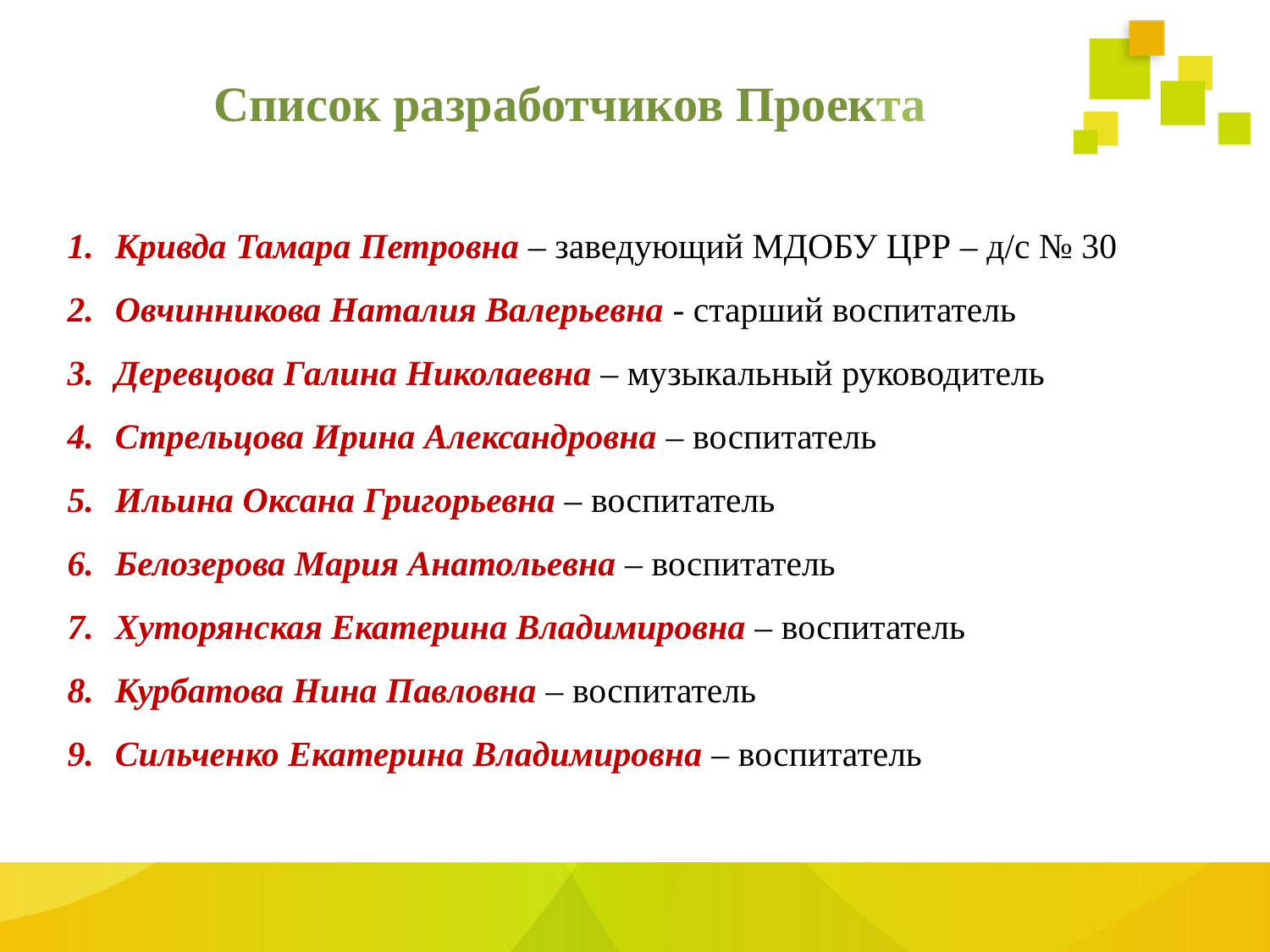

Список разработчиков Проекта
Кривда Тамара Петровна – заведующий МДОБУ ЦРР – д/с № 30
Овчинникова Наталия Валерьевна - старший воспитатель
Деревцова Галина Николаевна – музыкальный руководитель
Стрельцова Ирина Александровна – воспитатель
Ильина Оксана Григорьевна – воспитатель
Белозерова Мария Анатольевна – воспитатель
Хуторянская Екатерина Владимировна – воспитатель
Курбатова Нина Павловна – воспитатель
Сильченко Екатерина Владимировна – воспитатель